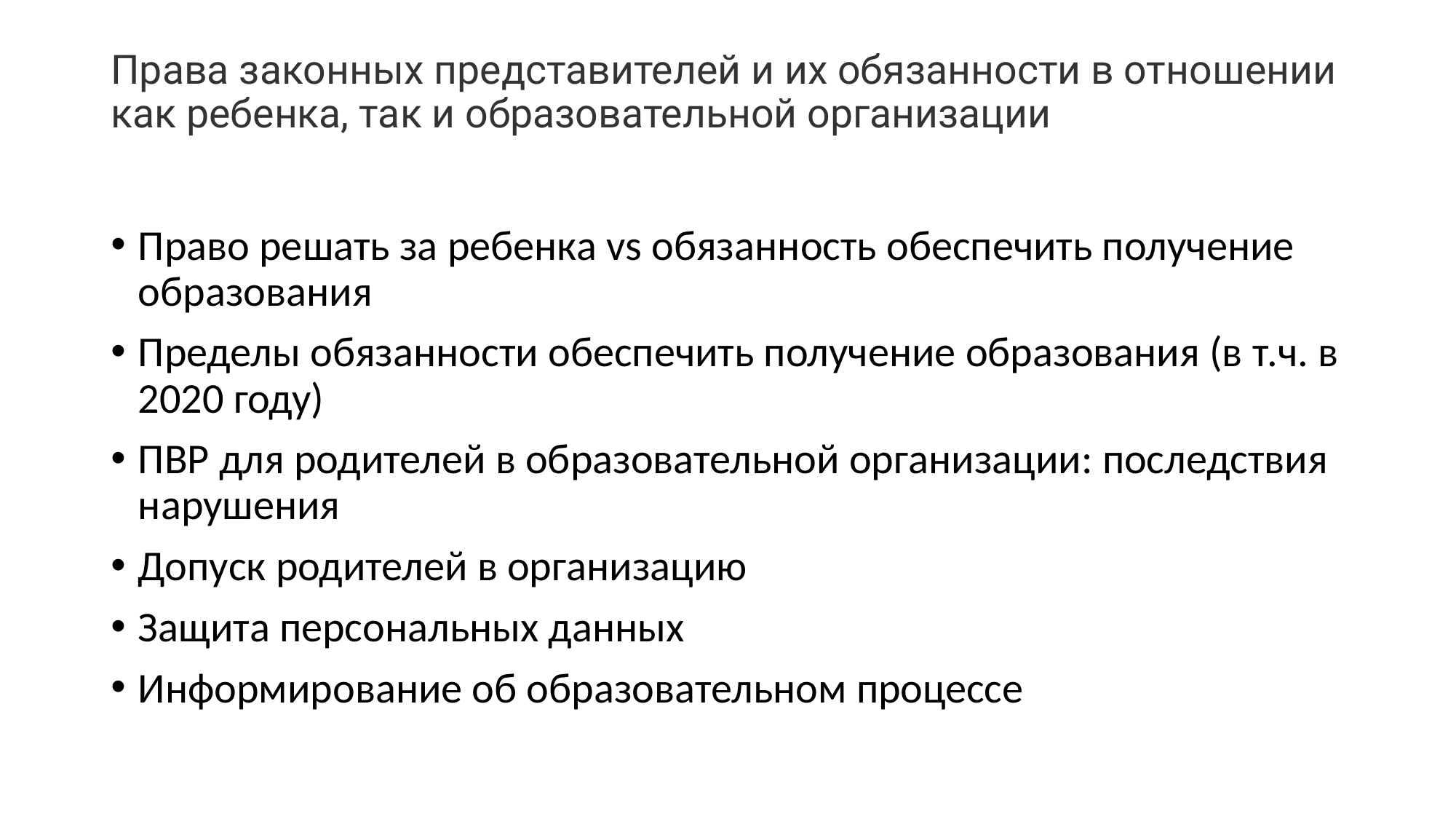

# Права законных представителей и их обязанности в отношении как ребенка, так и образовательной организации
Право решать за ребенка vs обязанность обеспечить получение образования
Пределы обязанности обеспечить получение образования (в т.ч. в 2020 году)
ПВР для родителей в образовательной организации: последствия нарушения
Допуск родителей в организацию
Защита персональных данных
Информирование об образовательном процессе